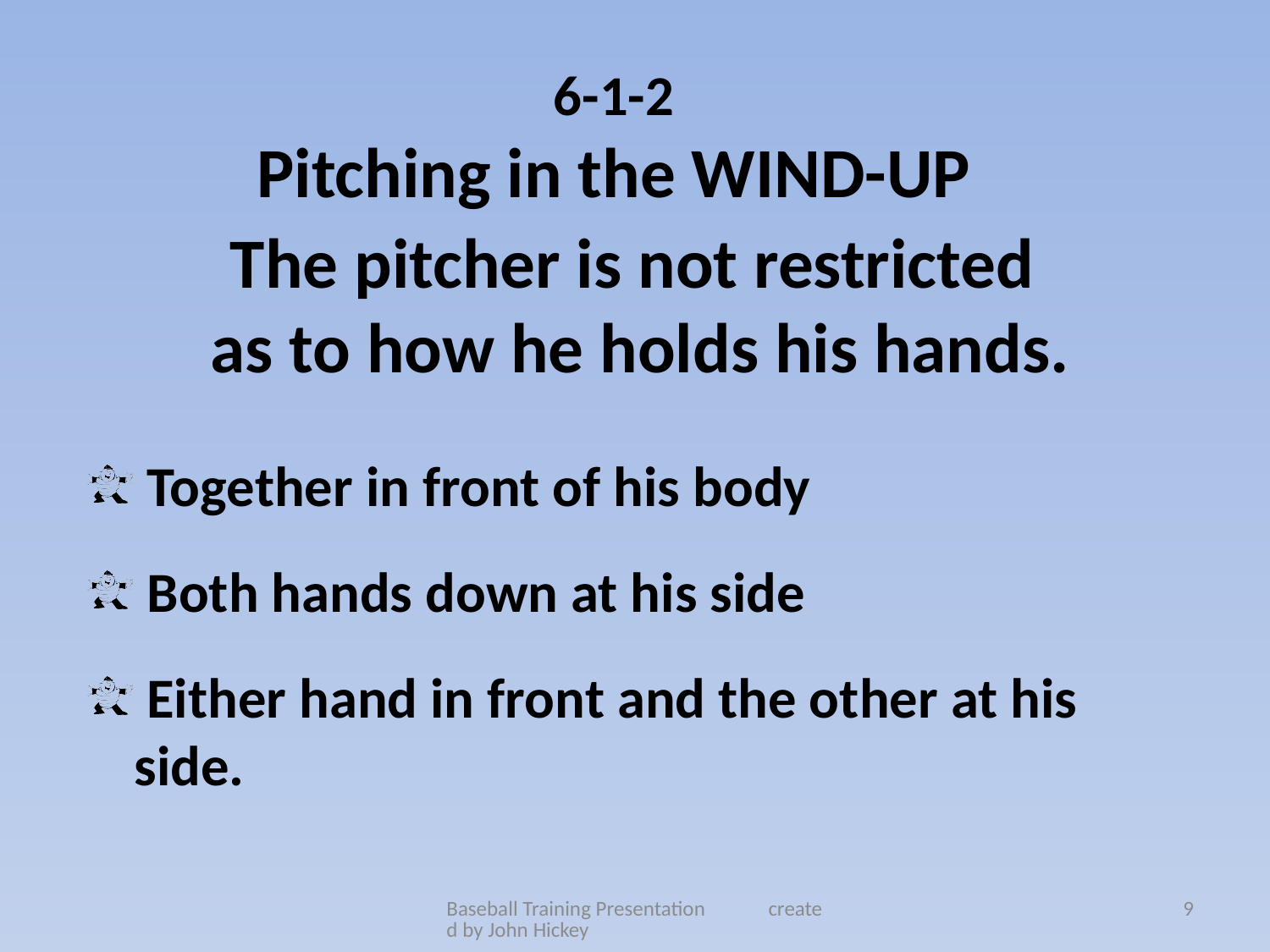

6-1-2
Pitching in the WIND-UP
The pitcher is not restricted
as to how he holds his hands.
 Together in front of his body
 Both hands down at his side
 Either hand in front and the other at his side.
Baseball Training Presentation             created by John Hickey
9